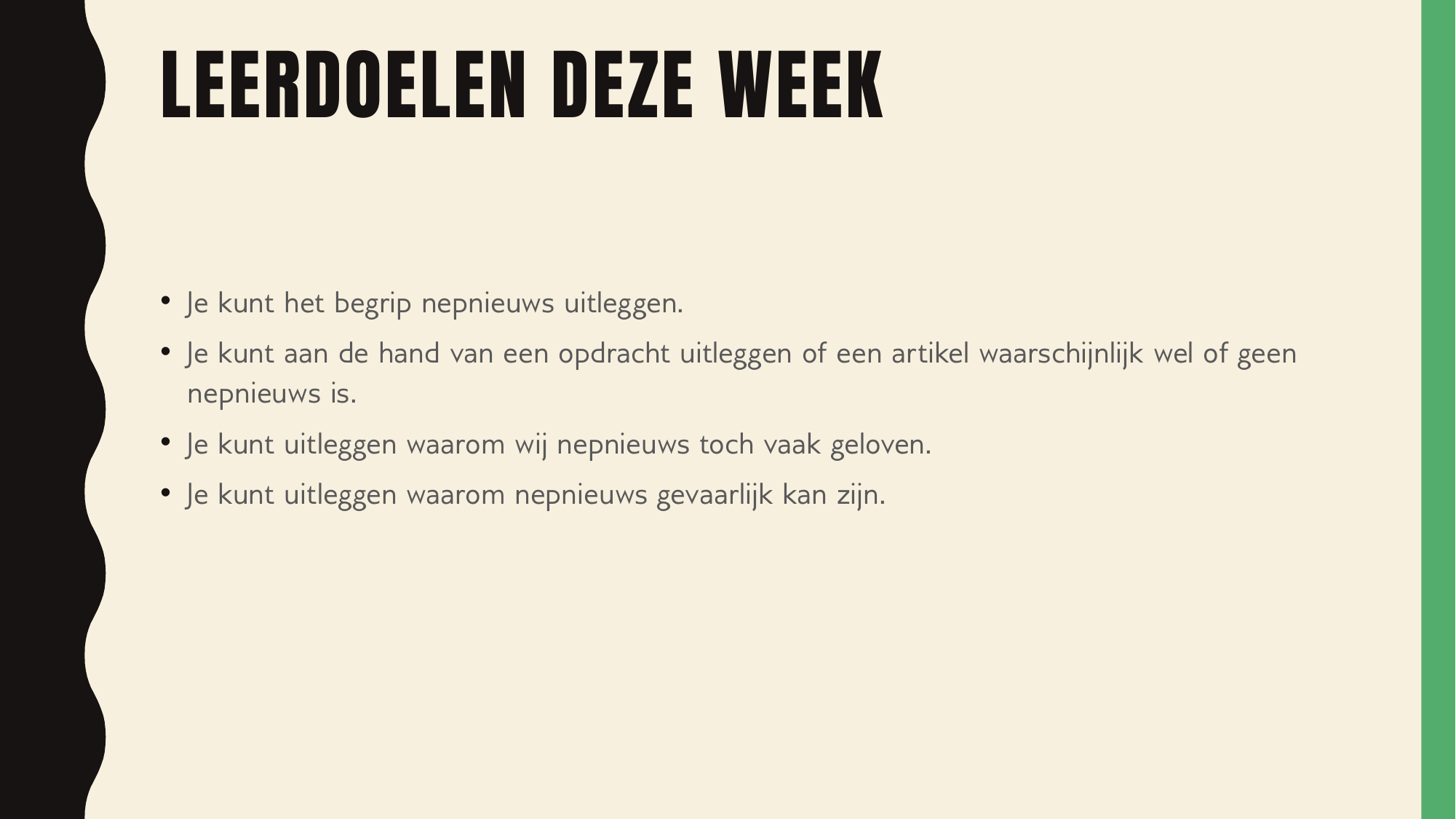

# Leerdoelen deze week
Je kunt het begrip nepnieuws uitleggen.
Je kunt aan de hand van een opdracht uitleggen of een artikel waarschijnlijk wel of geen nepnieuws is.
Je kunt uitleggen waarom wij nepnieuws toch vaak geloven.
Je kunt uitleggen waarom nepnieuws gevaarlijk kan zijn.